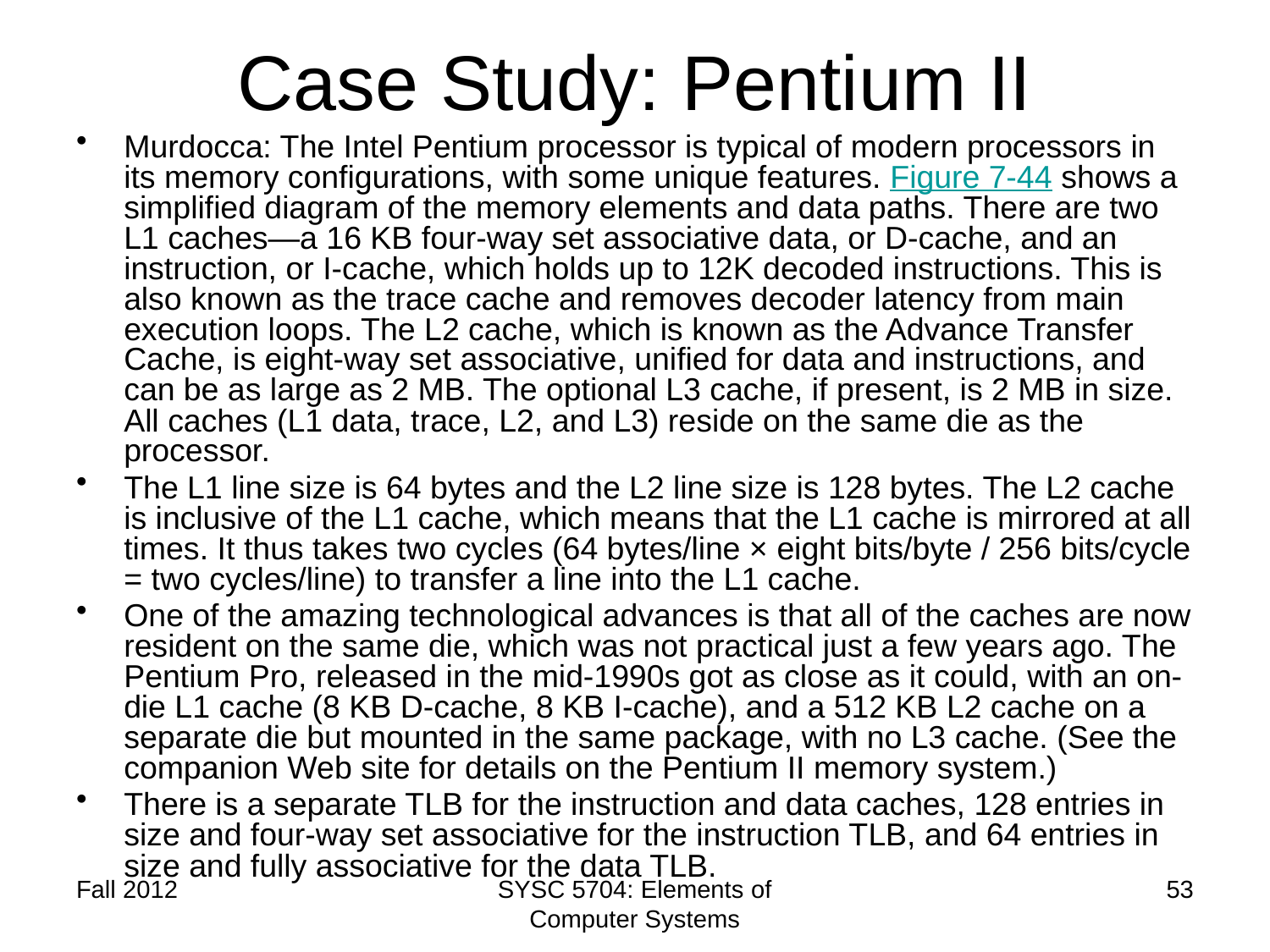

# Case Study: Pentium II
Murdocca: The Intel Pentium processor is typical of modern processors in its memory configurations, with some unique features. Figure 7-44 shows a simplified diagram of the memory elements and data paths. There are two L1 caches—a 16 KB four-way set associative data, or D-cache, and an instruction, or I-cache, which holds up to 12K decoded instructions. This is also known as the trace cache and removes decoder latency from main execution loops. The L2 cache, which is known as the Advance Transfer Cache, is eight-way set associative, unified for data and instructions, and can be as large as 2 MB. The optional L3 cache, if present, is 2 MB in size. All caches (L1 data, trace, L2, and L3) reside on the same die as the processor.
The L1 line size is 64 bytes and the L2 line size is 128 bytes. The L2 cache is inclusive of the L1 cache, which means that the L1 cache is mirrored at all times. It thus takes two cycles (64 bytes/line × eight bits/byte / 256 bits/cycle = two cycles/line) to transfer a line into the L1 cache.
One of the amazing technological advances is that all of the caches are now resident on the same die, which was not practical just a few years ago. The Pentium Pro, released in the mid-1990s got as close as it could, with an on-die L1 cache (8 KB D-cache, 8 KB I-cache), and a 512 KB L2 cache on a separate die but mounted in the same package, with no L3 cache. (See the companion Web site for details on the Pentium II memory system.)
There is a separate TLB for the instruction and data caches, 128 entries in size and four-way set associative for the instruction TLB, and 64 entries in size and fully associative for the data TLB.
Fall 2012
SYSC 5704: Elements of Computer Systems
53